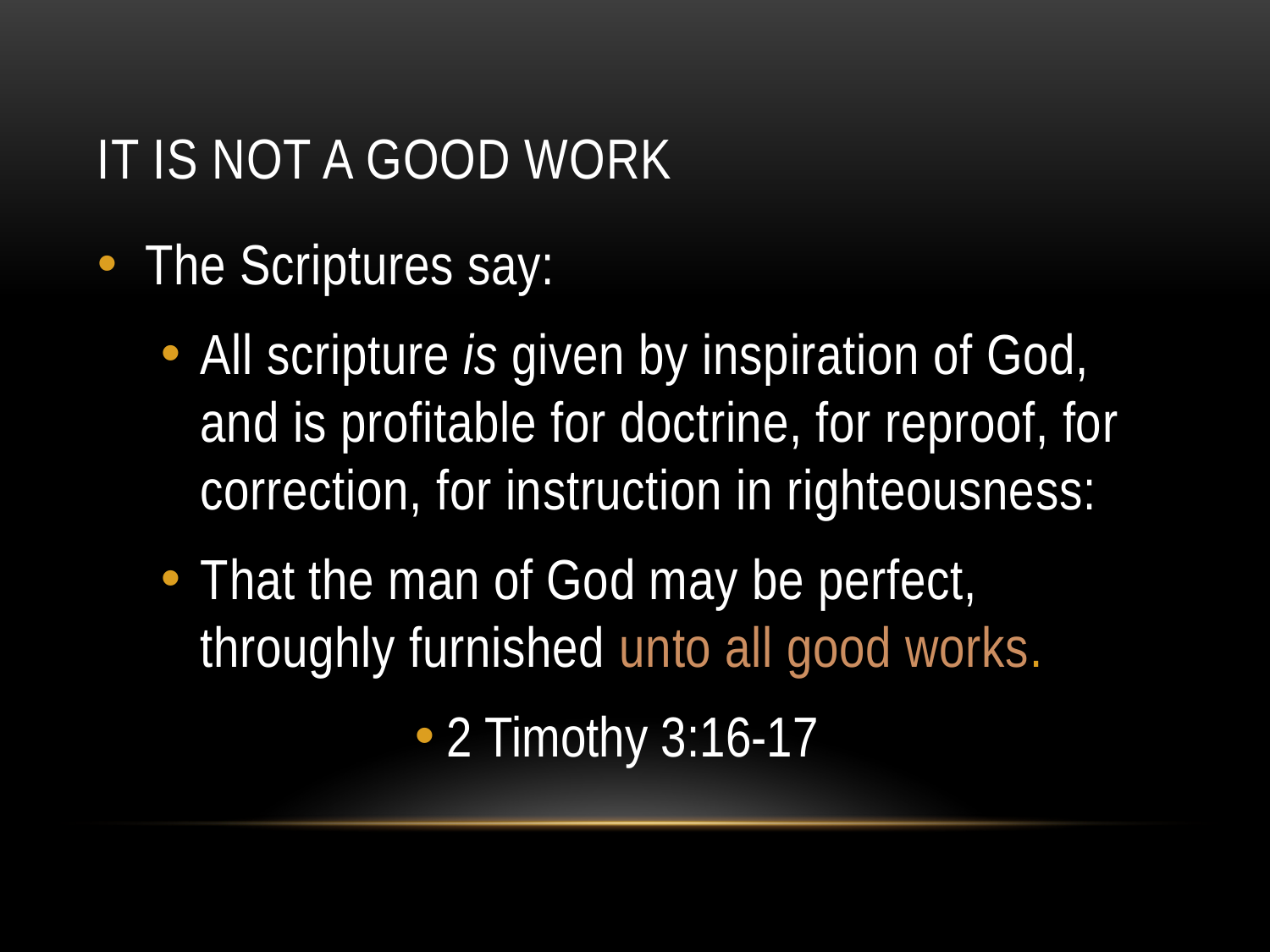

# It is not a good work
The Scriptures say:
All scripture is given by inspiration of God, and is profitable for doctrine, for reproof, for correction, for instruction in righteousness:
That the man of God may be perfect, throughly furnished unto all good works.
2 Timothy 3:16-17